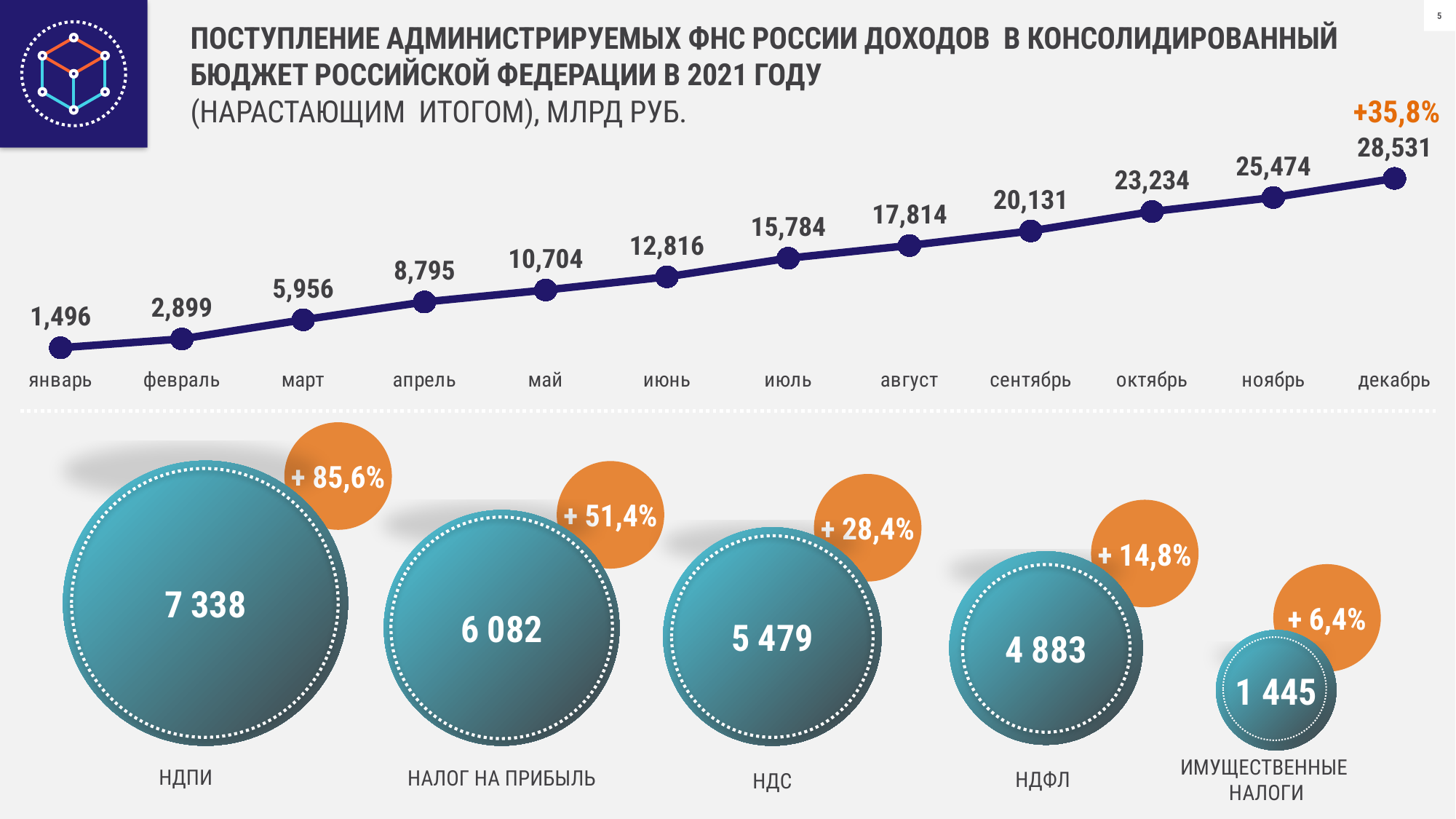

ПОСТУПЛЕНИЕ АДМИНИСТРИРУЕМЫХ ФНС РОССИИ ДОХОДОВ  В КОНСОЛИДИРОВАННЫЙ БЮДЖЕТ РОССИЙСКОЙ ФЕДЕРАЦИИ В 2021 ГОДУ
(НАРАСТАЮЩИМ  ИТОГОМ), МЛРД РУБ.

+35,8%

### Chart

| Category | Консолидированный бюджет Российской Федерации |
|---|---|
| январь | 1496.1 |
| февраль | 2899.4 |
| март | 5955.6 |
| апрель | 8794.6 |
| май | 10704.0 |
| июнь | 12816.3 |
| июль | 15784.0 |
| август | 17814.4 |
| сентябрь | 20131.2 |
| октябрь | 23233.9 |
| ноябрь | 25474.0 |
| декабрь | 28531.0 |
+ 85,6%
7 338
+ 51,4%

+ 28,4%

+ 14,8%
6 082

5 479

4 883
+ 6,4%

1 445

ИМУЩЕСТВЕННЫЕ
 НАЛОГИ
НДПИ
НАЛОГ НА ПРИБЫЛЬ
НДФЛ
НДС